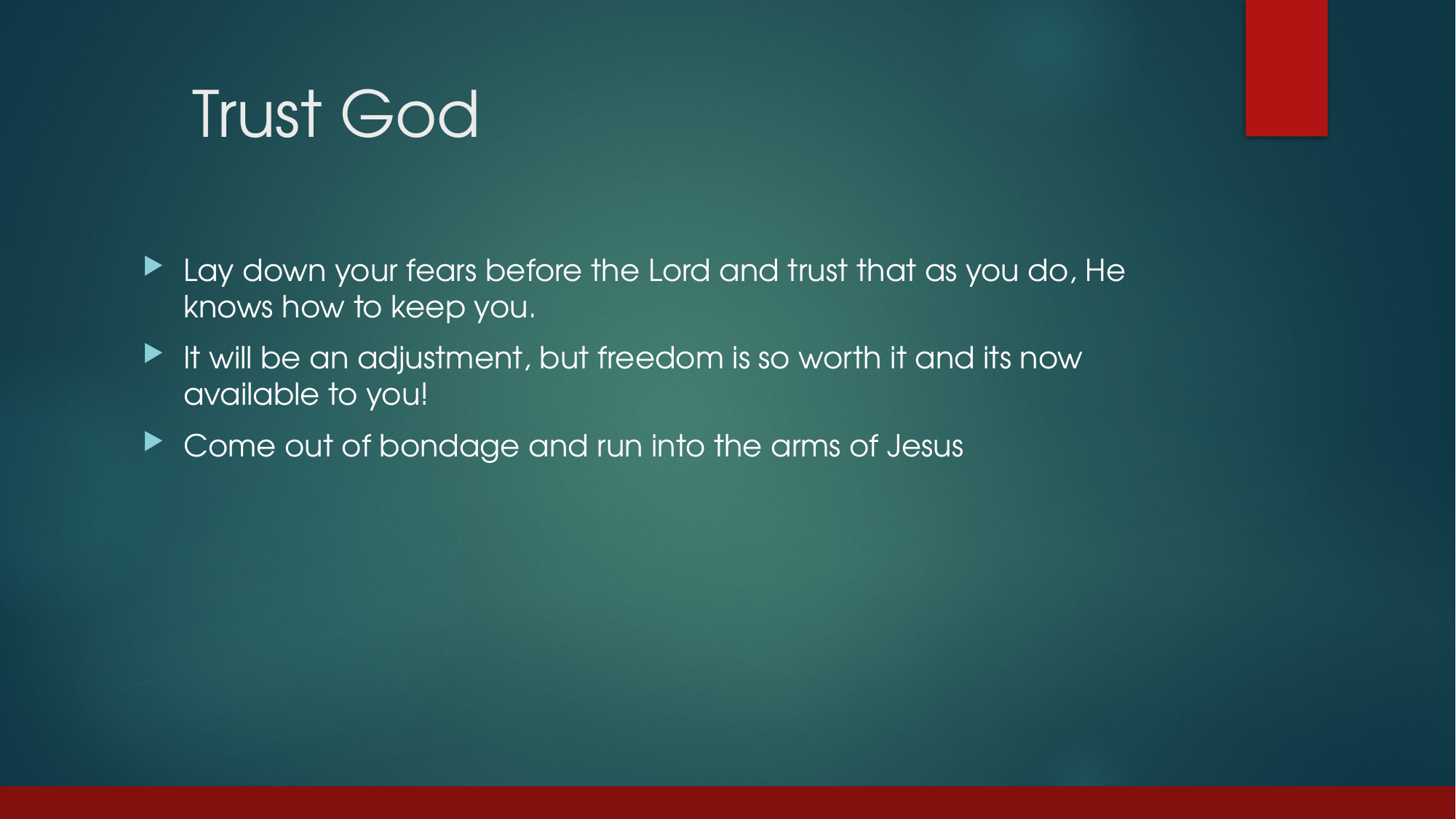

# Trust God
Lay down your fears before the Lord and trust that as you do, He knows how to keep you.
It will be an adjustment, but freedom is so worth it and its now available to you!
Come out of bondage and run into the arms of Jesus